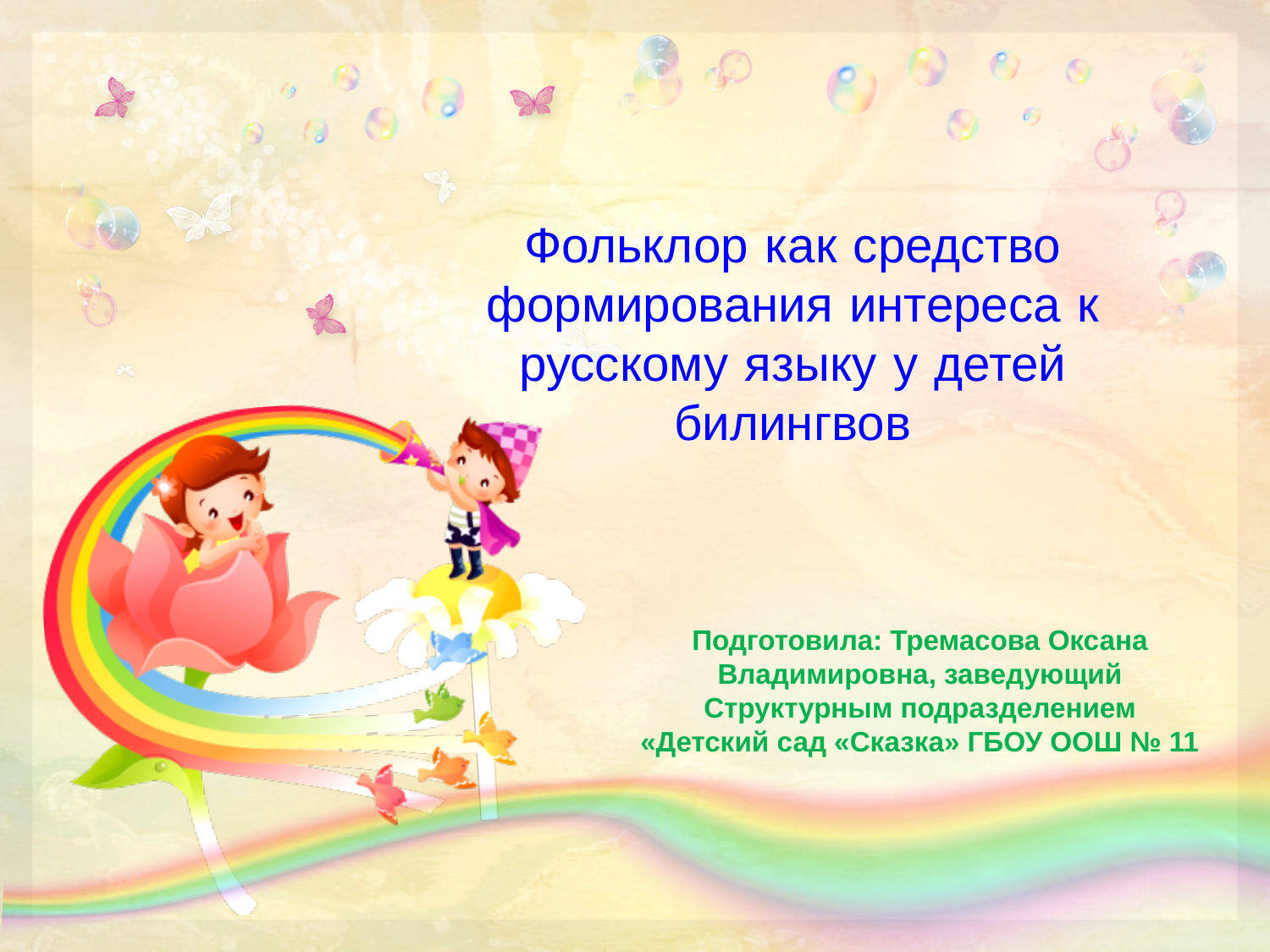

Фольклор как средство формирования интереса к русскому языку у детей билингвов
Подготовила: Тремасова Оксана Владимировна, заведующий Структурным подразделением «Детский сад «Сказка» ГБОУ ООШ № 11